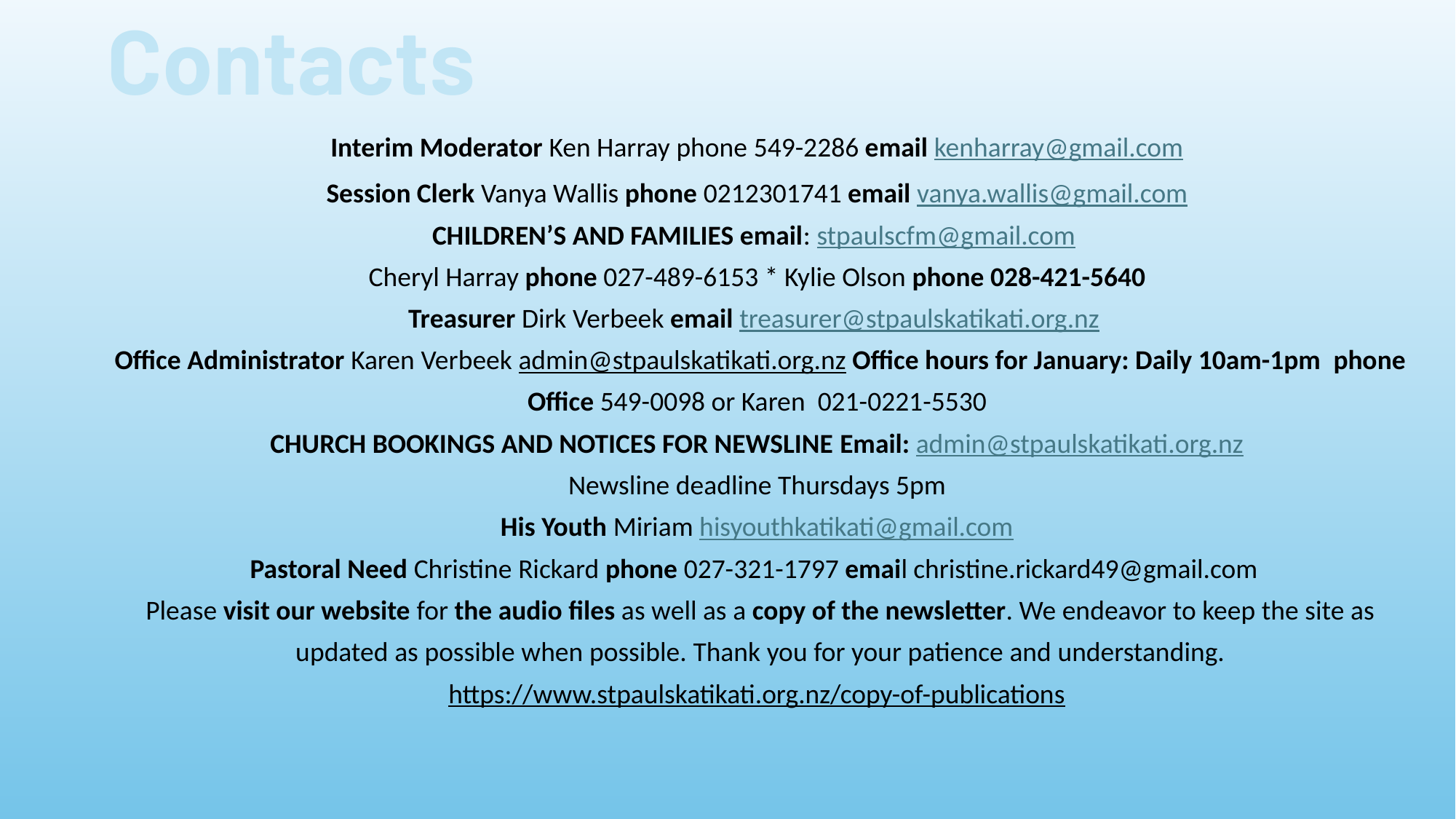

Contacts

Interim Moderator Ken Harray phone 549-2286 email kenharray@gmail.com

Session Clerk Vanya Wallis phone 0212301741 email vanya.wallis@gmail.com

CHILDREN’S AND FAMILIES email: stpaulscfm@gmail.com

Cheryl Harray phone 027-489-6153 * Kylie Olson phone 028-421-5640

Treasurer Dirk Verbeek email treasurer@stpaulskatikati.org.nz

Office Administrator Karen Verbeek admin@stpaulskatikati.org.nz Office hours for January: Daily 10am-1pm  phone

Office 549-0098 or Karen  021-0221-5530

Church Bookings and Notices for Newsline Email: admin@stpaulskatikati.org.nz

Newsline deadline Thursdays 5pm

His Youth Miriam hisyouthkatikati@gmail.com

Pastoral Need Christine Rickard phone 027-321-1797 email christine.rickard49@gmail.com

Please visit our website for the audio files as well as a copy of the newsletter. We endeavor to keep the site as

 updated as possible when possible. Thank you for your patience and understanding.

https://www.stpaulskatikati.org.nz/copy-of-publications